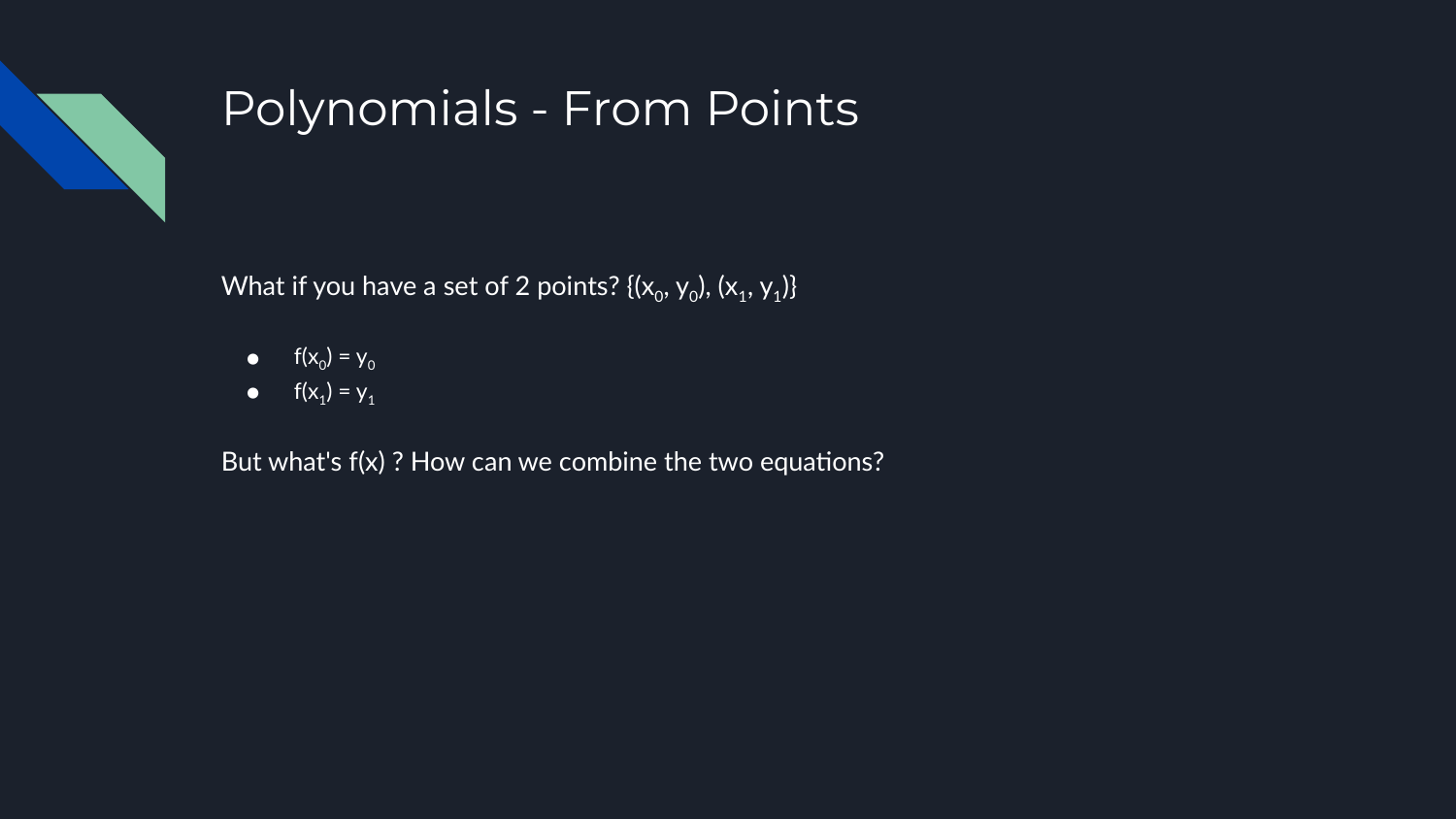

# Polynomials - From Points
What if you have a set of 2 points? {(x0, y0), (x1, y1)}
f(x0) = y0
f(x1) = y1
But what's f(x) ? How can we combine the two equations?